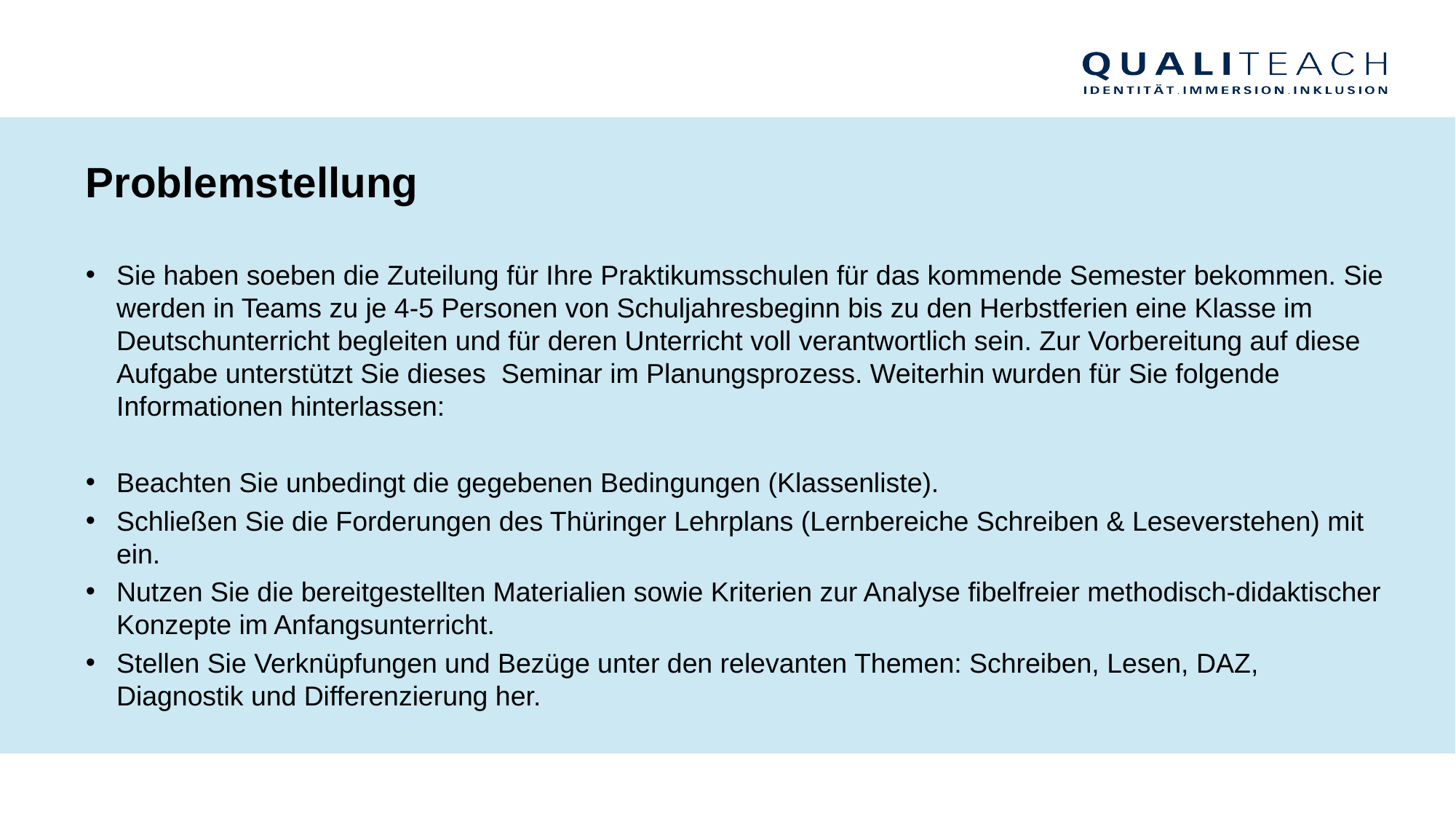

# Problemstellung
Sie haben soeben die Zuteilung für Ihre Praktikumsschulen für das kommende Semester bekommen. Sie werden in Teams zu je 4-5 Personen von Schuljahresbeginn bis zu den Herbstferien eine Klasse im Deutschunterricht begleiten und für deren Unterricht voll verantwortlich sein. Zur Vorbereitung auf diese Aufgabe unterstützt Sie dieses  Seminar im Planungsprozess. Weiterhin wurden für Sie folgende Informationen hinterlassen:

Beachten Sie unbedingt die gegebenen Bedingungen (Klassenliste).
Schließen Sie die Forderungen des Thüringer Lehrplans (Lernbereiche Schreiben & Leseverstehen) mit ein.
Nutzen Sie die bereitgestellten Materialien sowie Kriterien zur Analyse fibelfreier methodisch-didaktischer Konzepte im Anfangsunterricht.
Stellen Sie Verknüpfungen und Bezüge unter den relevanten Themen: Schreiben, Lesen, DAZ, Diagnostik und Differenzierung her.